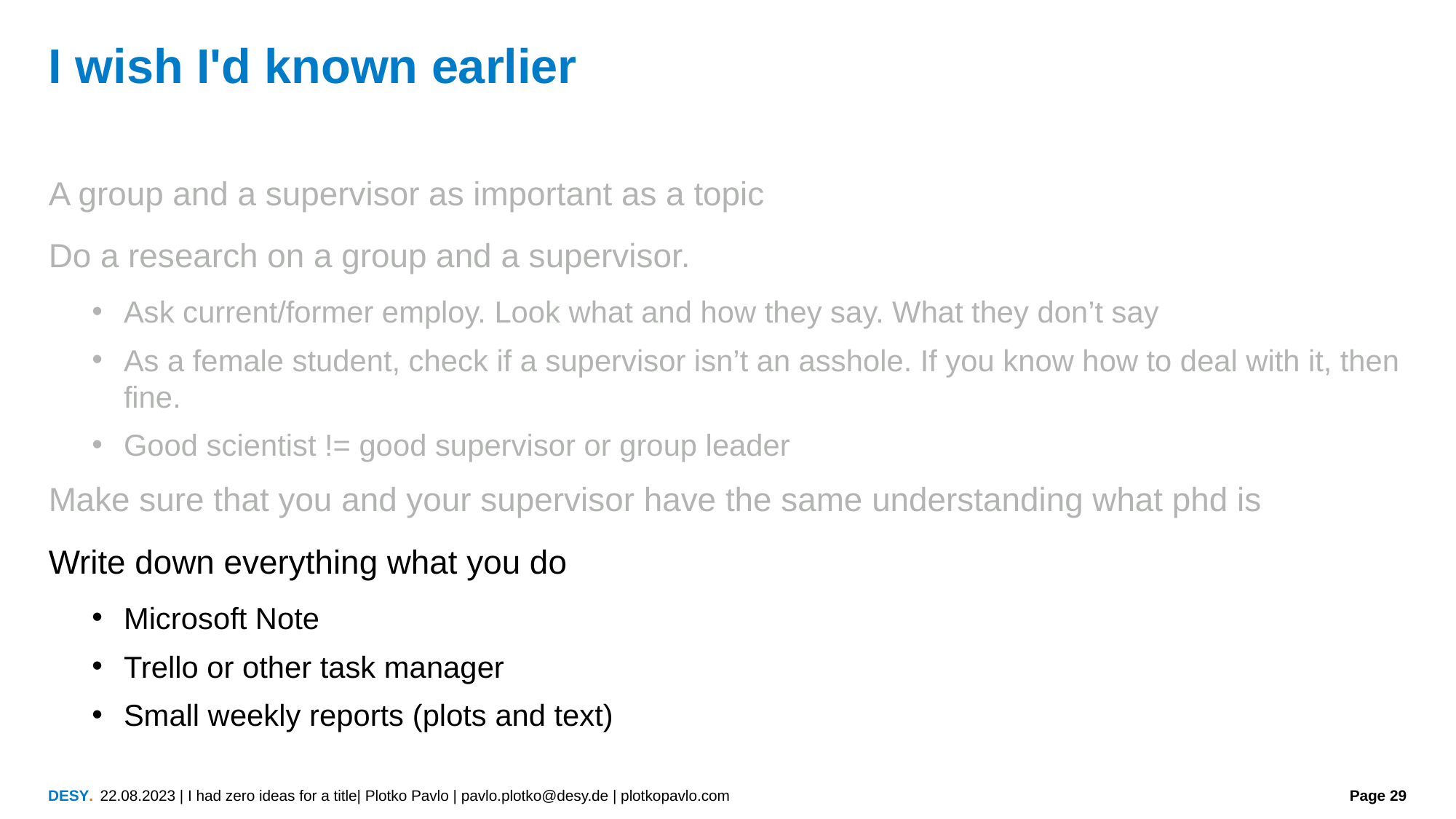

# I wish I'd known earlier

A group and a supervisor as important as a topic
Do a research on a group and a supervisor.
Ask current/former employ. Look what and how they say. What they don’t say
As a female student, check if a supervisor isn’t an asshole. If you know how to deal with it, then fine.
Good scientist != good supervisor or group leader
Make sure that you and your supervisor have the same understanding what phd is
Write down everything what you do
Microsoft Note
Trello or other task manager
Small weekly reports (plots and text)
22.08.2023 | I had zero ideas for a title| Plotko Pavlo | pavlo.plotko@desy.de | plotkopavlo.com